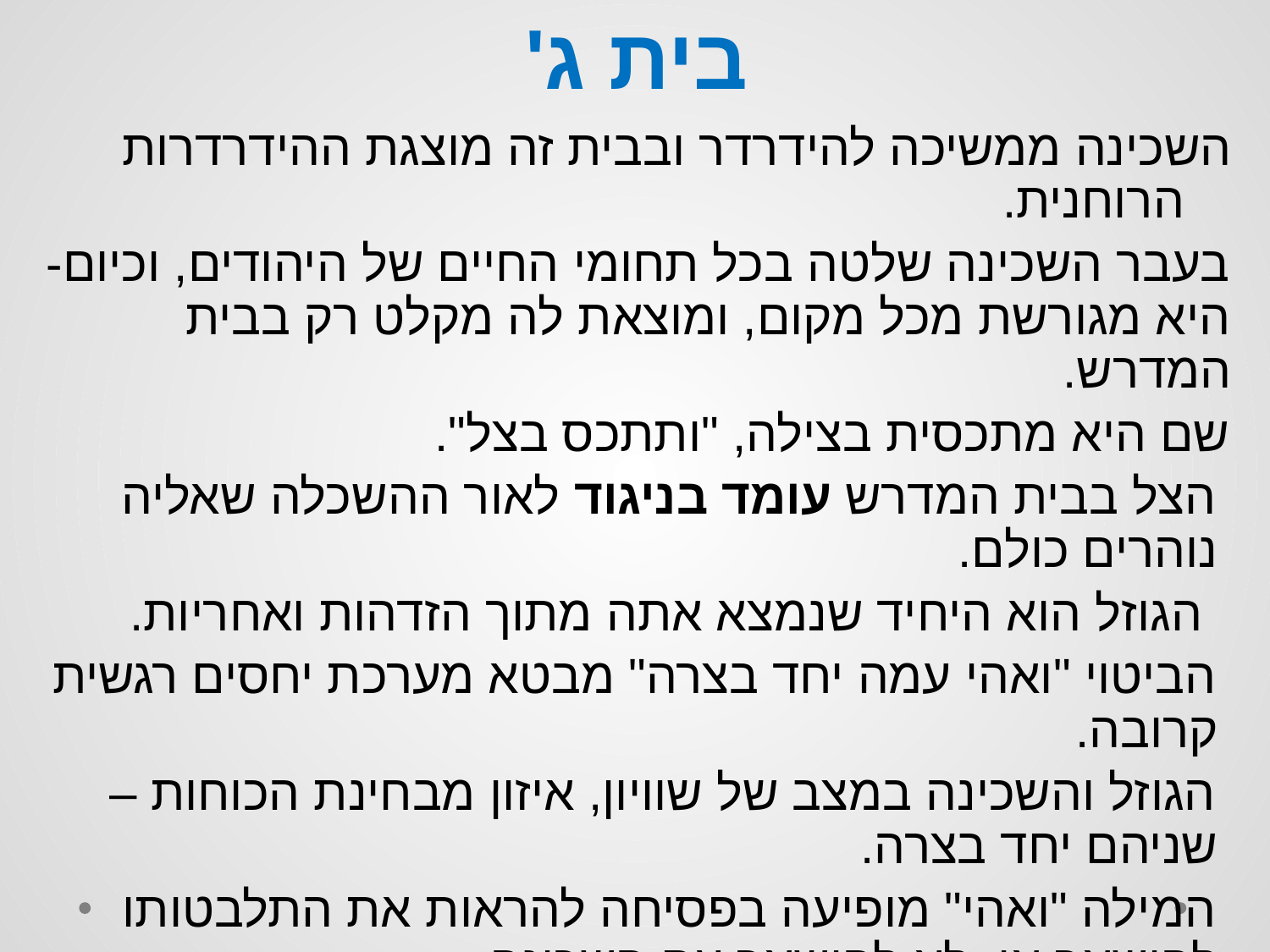

# בית ג'
השכינה ממשיכה להידרדר ובבית זה מוצגת ההידרדרות הרוחנית.
בעבר השכינה שלטה בכל תחומי החיים של היהודים, וכיום- היא מגורשת מכל מקום, ומוצאת לה מקלט רק בבית המדרש.
שם היא מתכסית בצילה, "ותתכס בצל".
הצל בבית המדרש עומד בניגוד לאור ההשכלה שאליה נוהרים כולם.
 הגוזל הוא היחיד שנמצא אתה מתוך הזדהות ואחריות.
הביטוי "ואהי עמה יחד בצרה" מבטא מערכת יחסים רגשית קרובה.
הגוזל והשכינה במצב של שוויון, איזון מבחינת הכוחות – שניהם יחד בצרה.
המילה "ואהי" מופיעה בפסיחה להראות את התלבטותו להישאר או  לא להישאר עם השכינה.